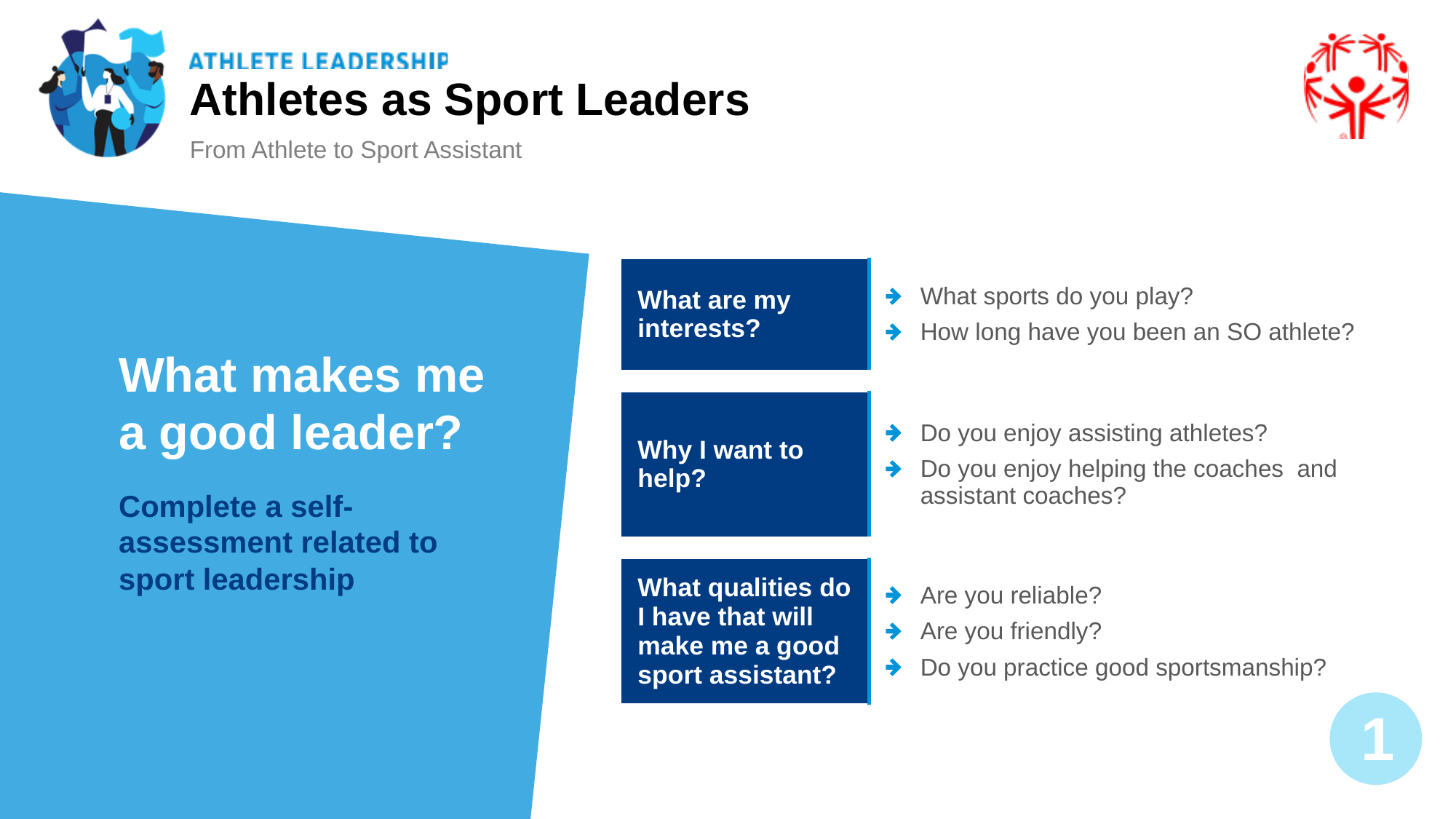

Athletes as Sport Leaders

From Athlete to Sport Assistant

| What are my interests? | What sports do you play? How long have you been an SO athlete? |
| --- | --- |
|  |  |
| Why I want to help? | Do you enjoy assisting athletes? Do you enjoy helping the coaches and assistant coaches? |
|  |  |
| What qualities do I have that will make me a good sport assistant? | Are you reliable? Are you friendly? Do you practice good sportsmanship? |
What makes me a good leader?
Complete a self-assessment related to sport leadership

1